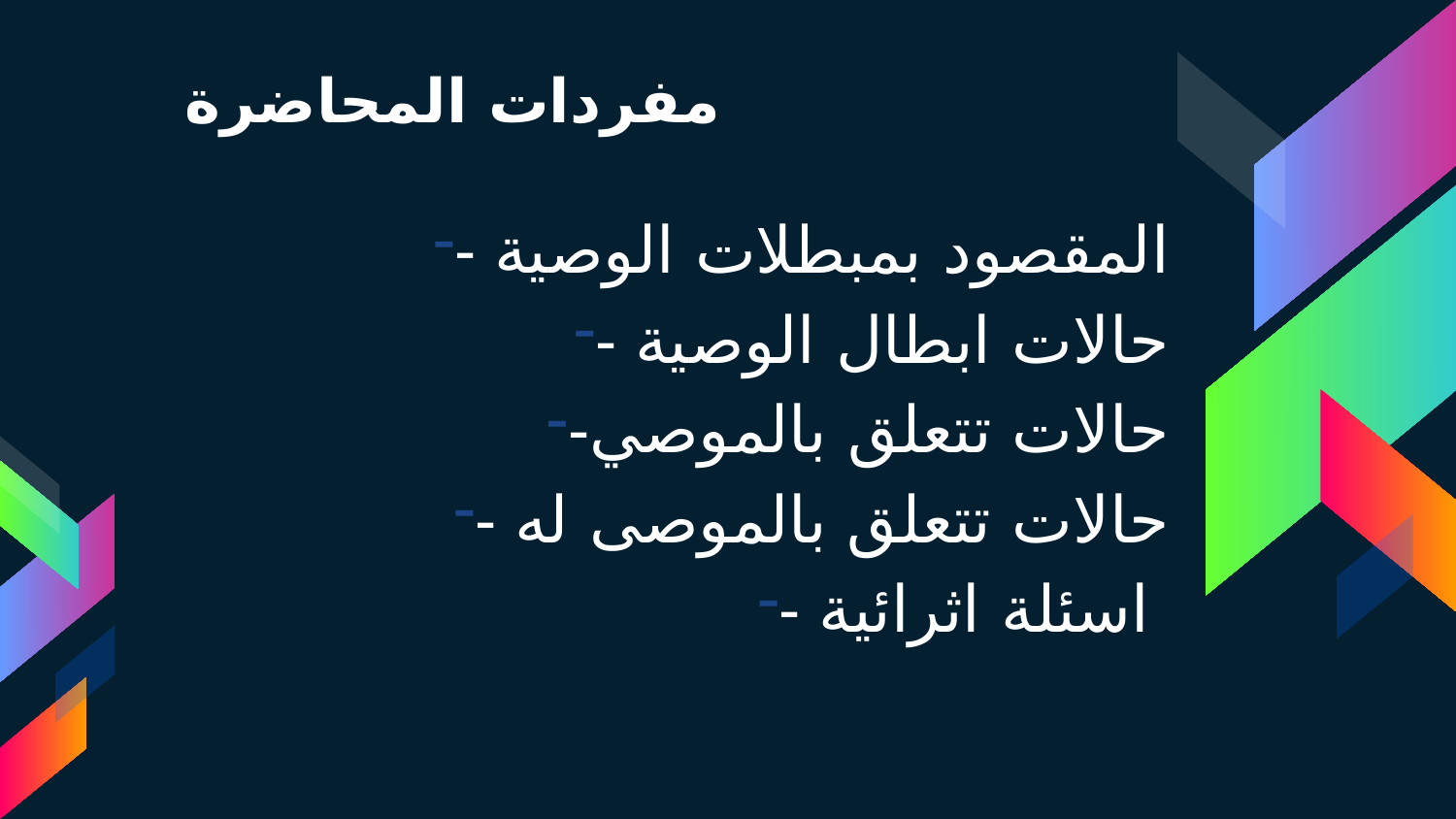

# مفردات المحاضرة
- المقصود بمبطلات الوصية
- حالات ابطال الوصية
-حالات تتعلق بالموصي
- حالات تتعلق بالموصى له
- اسئلة اثرائية